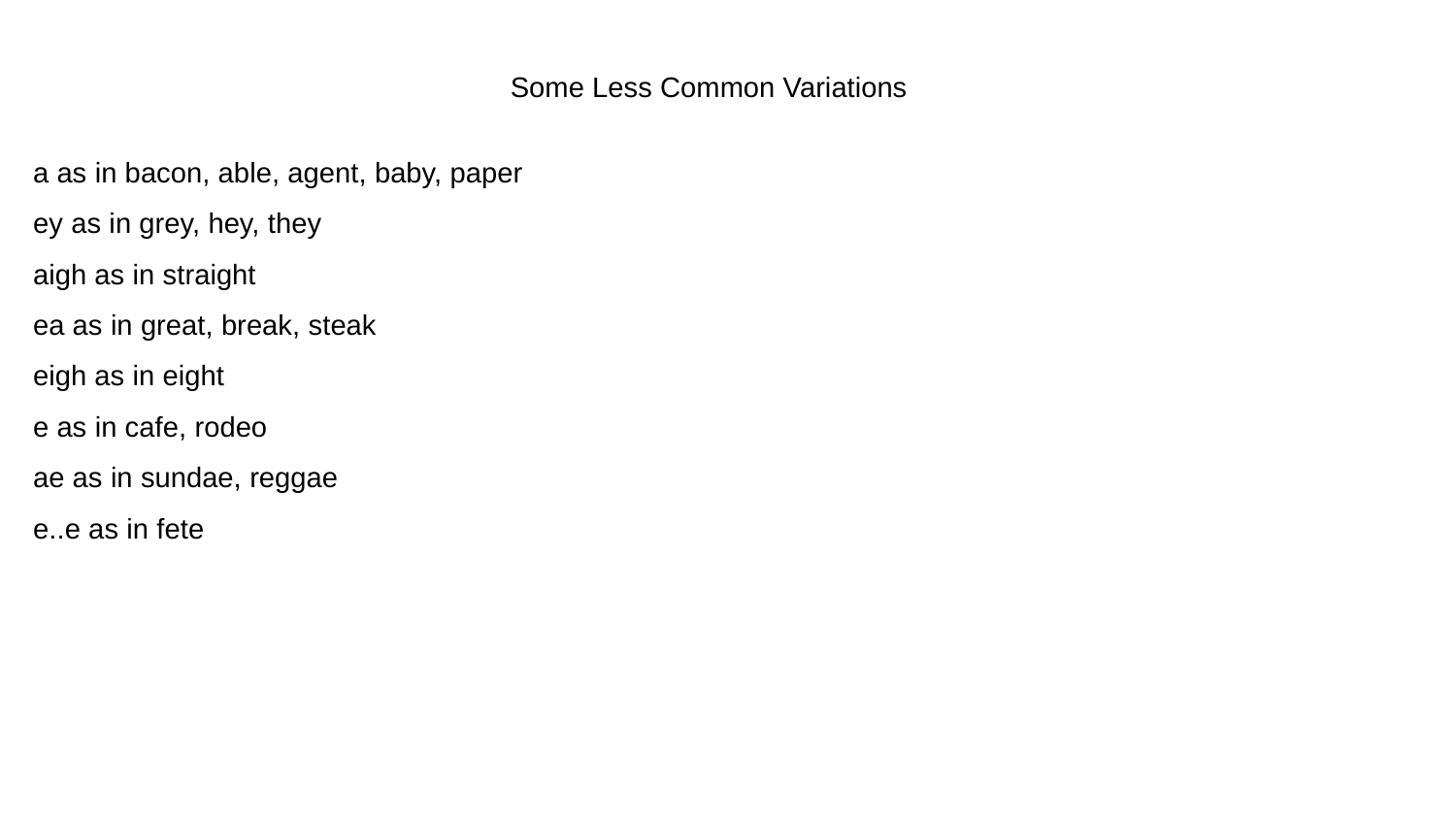

Some Less Common Variations

a as in bacon, able, agent, baby, paper
ey as in grey, hey, they
aigh as in straight
ea as in great, break, steak
eigh as in eight
e as in cafe, rodeo
ae as in sundae, reggae
e..e as in fete